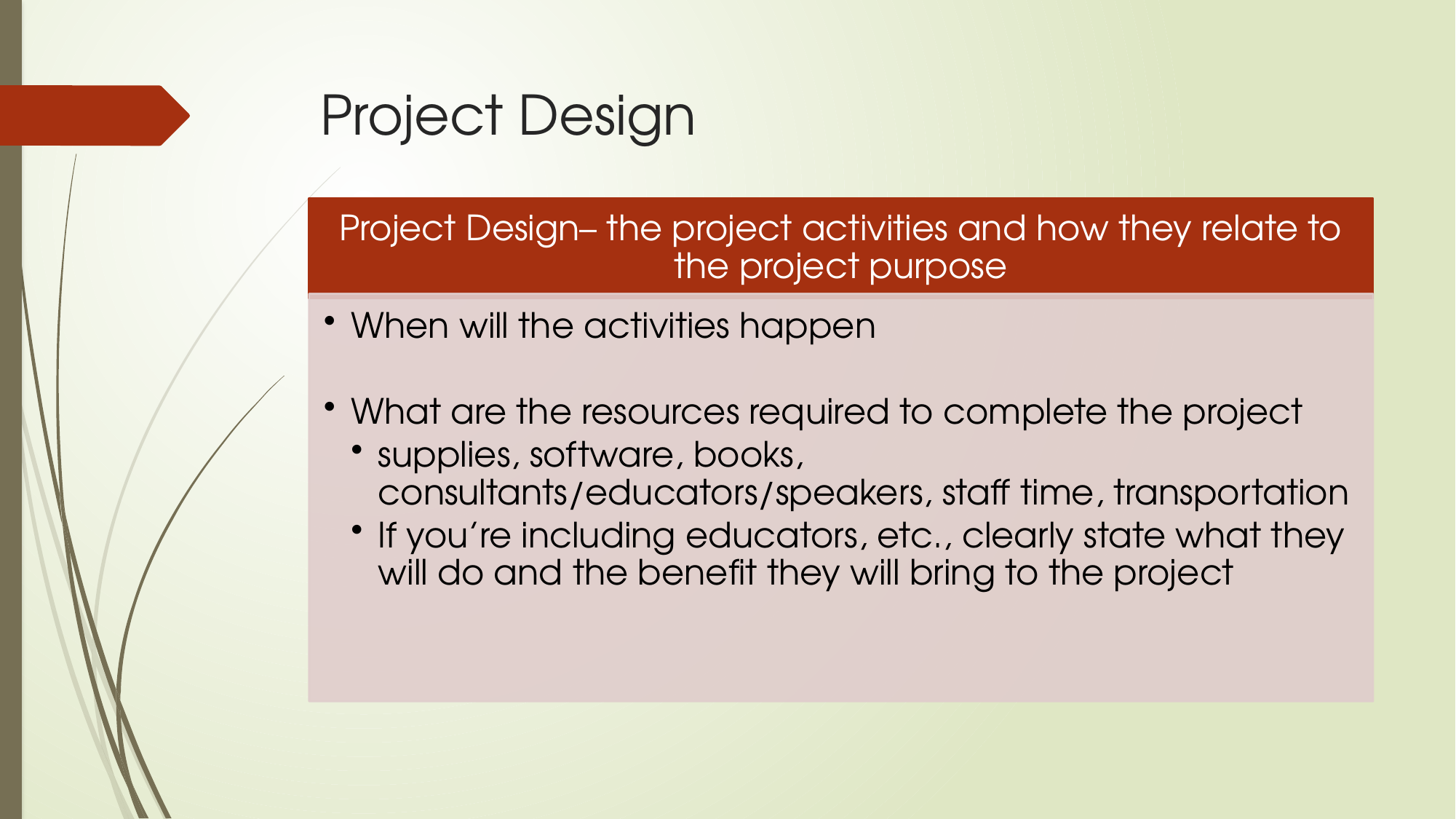

# Project Design
Project Design– the project activities and how they relate to the project purpose
When will the activities happen

What are the resources required to complete the project
supplies, software, books, consultants/educators/speakers, staff time, transportation
If you’re including educators, etc., clearly state what they will do and the benefit they will bring to the project